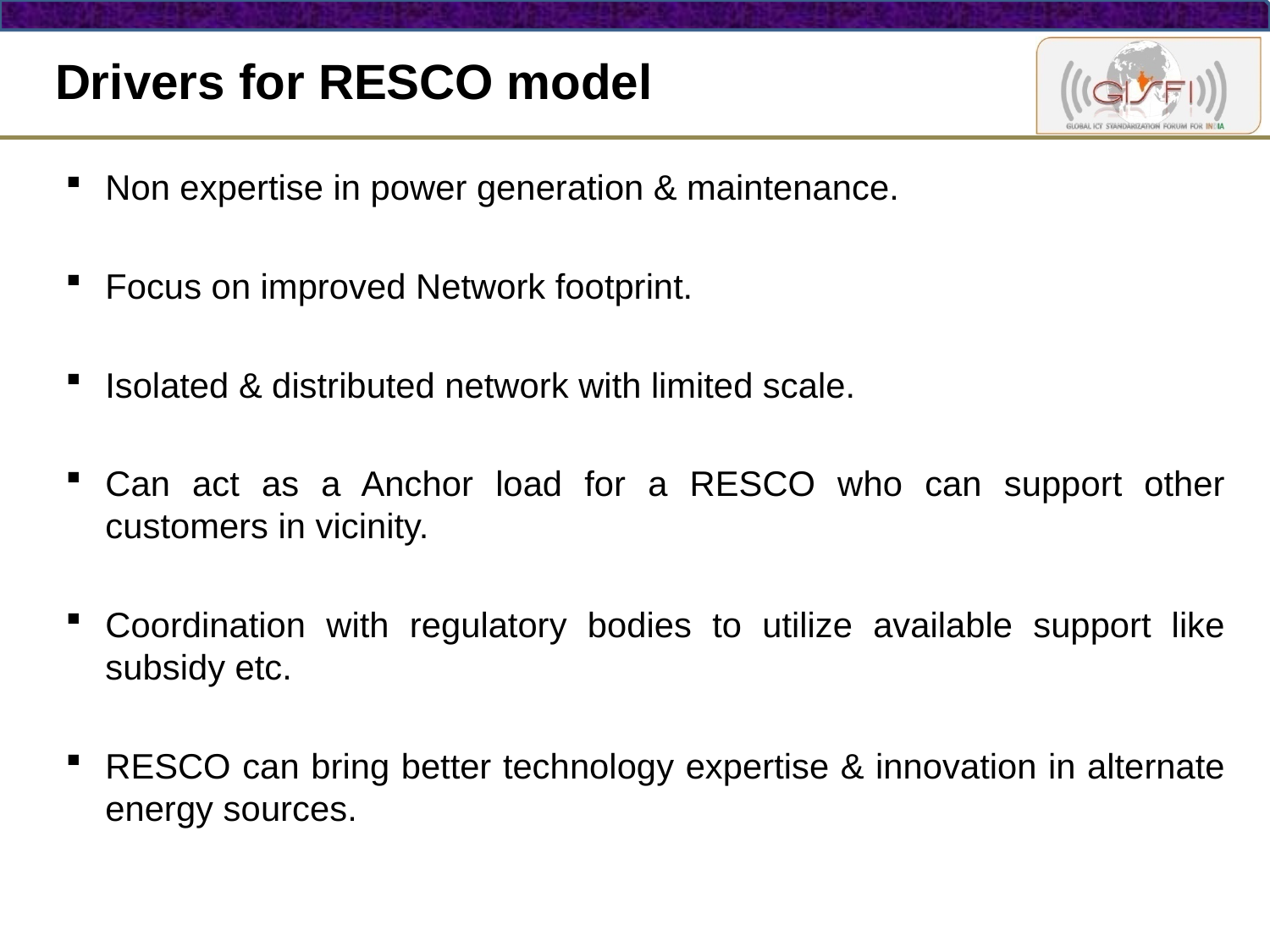

# Drivers for RESCO model
Non expertise in power generation & maintenance.

Focus on improved Network footprint.

Isolated & distributed network with limited scale.

Can act as a Anchor load for a RESCO who can support other customers in vicinity.

Coordination with regulatory bodies to utilize available support like subsidy etc.

RESCO can bring better technology expertise & innovation in alternate energy sources.